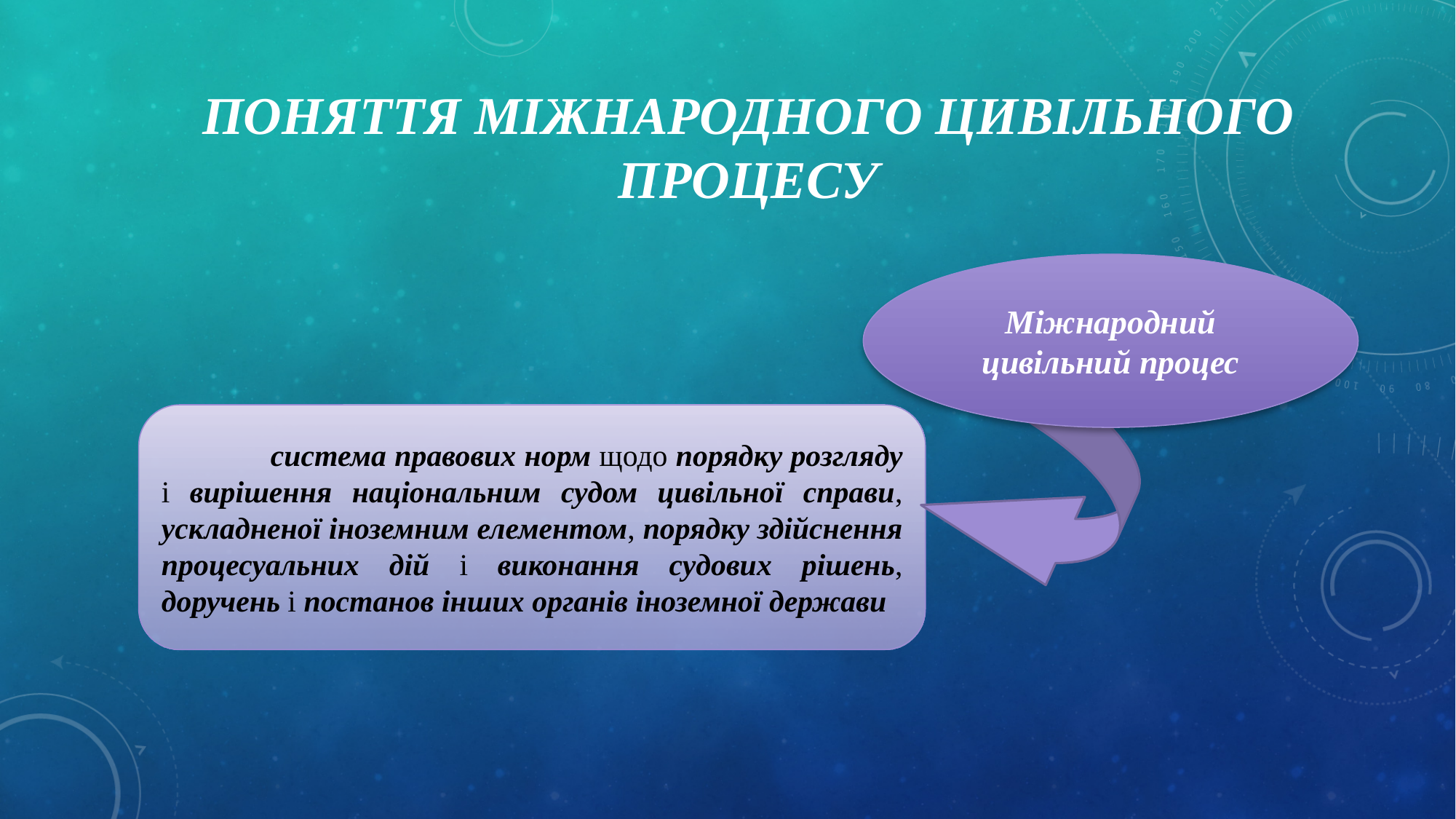

# Поняття міжнародного цивільного процесу
Міжнародний цивільний процес

	система правових норм щодо порядку розгляду і вирішення національним судом цивільної справи, ускладненої іноземним елементом, порядку здійснення процесуальних дій і виконання судових рішень, доручень і постанов інших органів іноземної держави